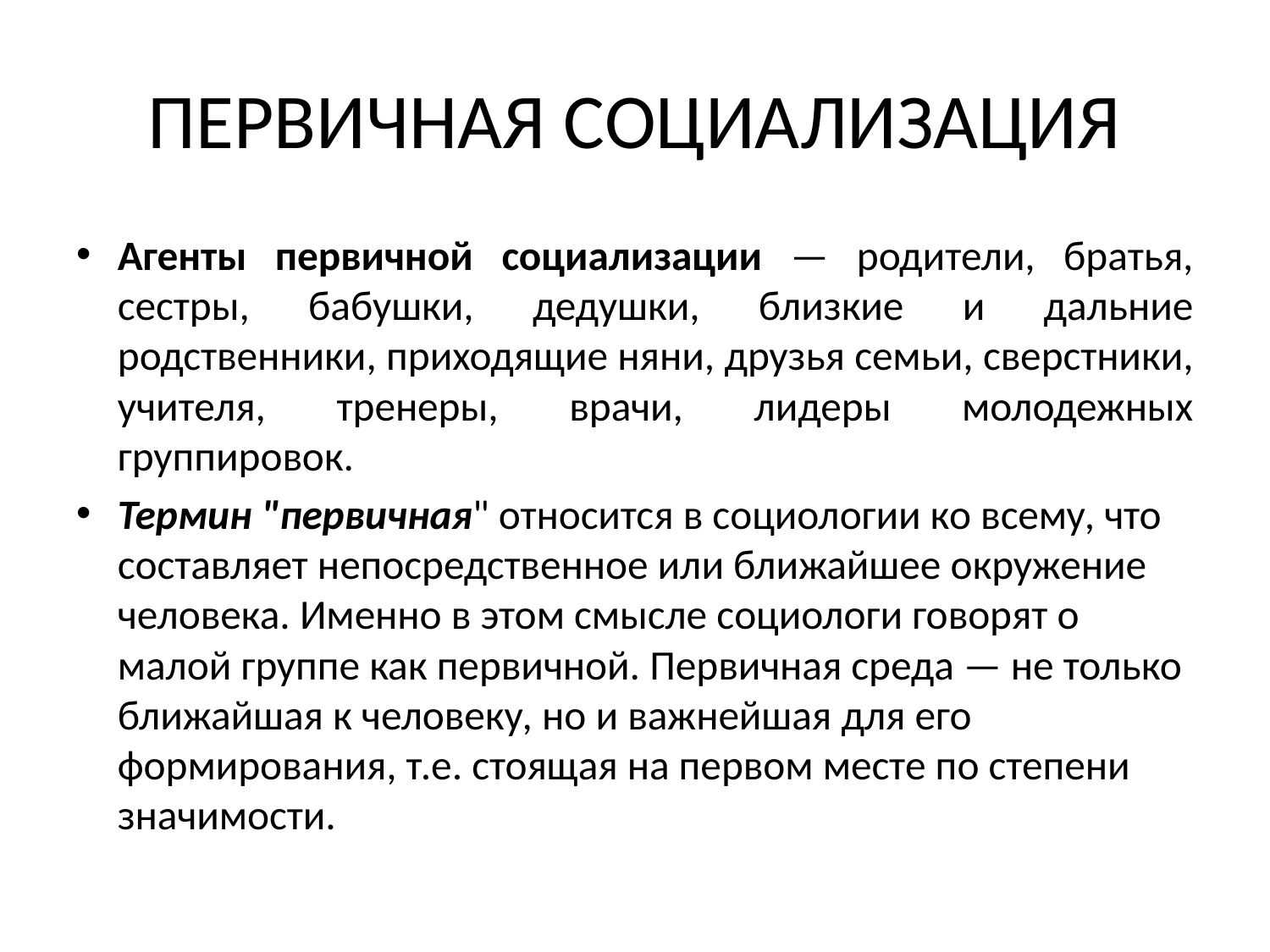

# ПЕРВИЧНАЯ СОЦИАЛИЗАЦИЯ
Агенты первичной социализации — родители, братья, сестры, бабушки, дедушки, близкие и дальние родственники, приходящие няни, друзья семьи, сверстники, учителя, тренеры, врачи, лидеры молодежных группировок.
Термин "первичная" относится в социологии ко всему, что составляет непосредственное или ближайшее окружение человека. Именно в этом смысле социологи говорят о малой группе как первичной. Первичная среда — не только ближайшая к человеку, но и важнейшая для его формирования, т.е. стоящая на первом месте по степени значимости.